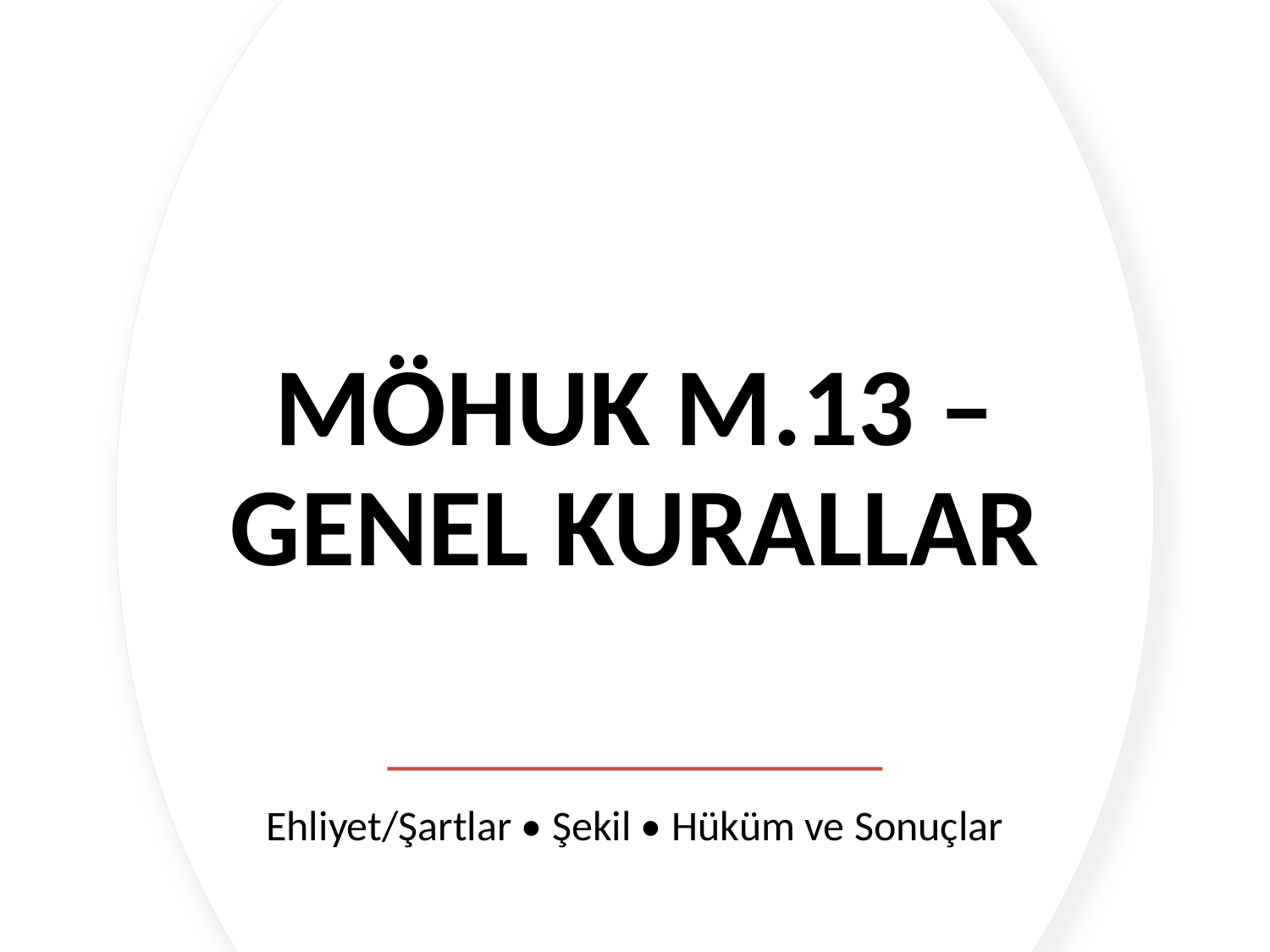

# MÖHUK m.13 – Genel kurallar

Ehliyet/Şartlar • Şekil • Hüküm ve Sonuçlar